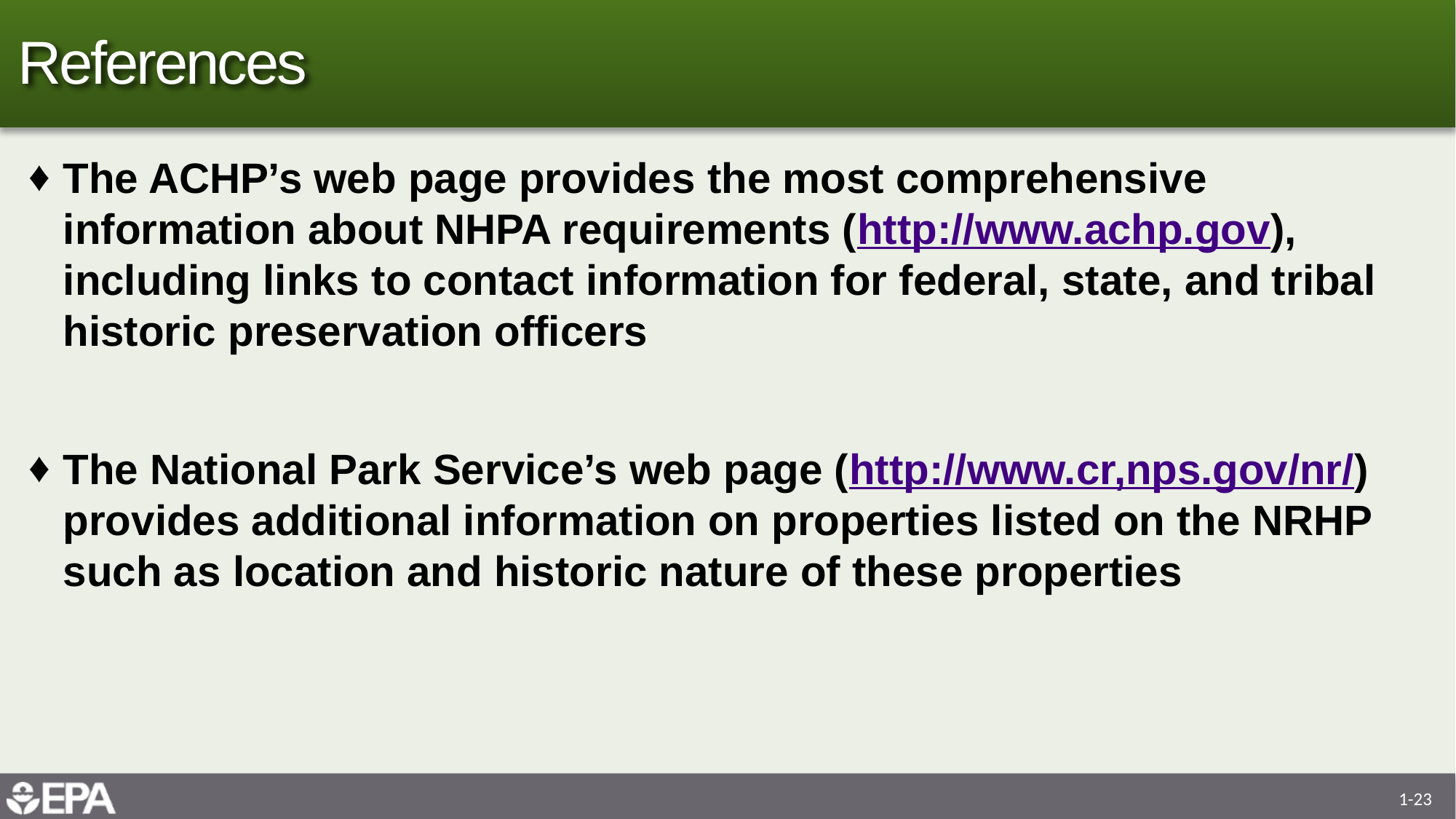

# References
The ACHP’s web page provides the most comprehensive information about NHPA requirements (http://www.achp.gov), including links to contact information for federal, state, and tribal historic preservation officers

The National Park Service’s web page (http://www.cr,nps.gov/nr/) provides additional information on properties listed on the NRHP such as location and historic nature of these properties

1-23